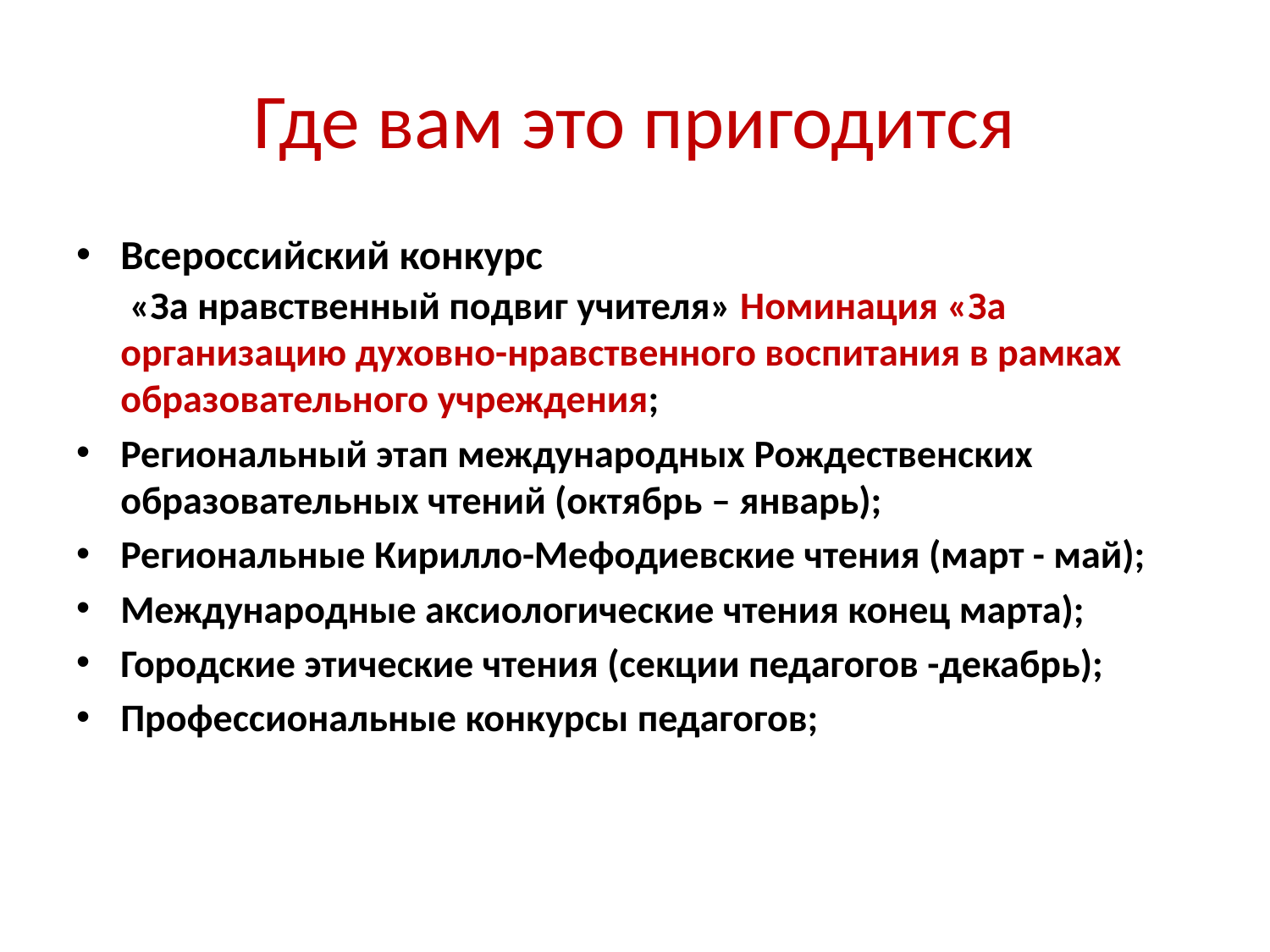

# Где вам это пригодится
Всероссийский конкурс
 «За нравственный подвиг учителя» Номинация «За организацию духовно-нравственного воспитания в рамках образовательного учреждения;
Региональный этап международных Рождественских образовательных чтений (октябрь – январь);
Региональные Кирилло-Мефодиевские чтения (март - май);
Международные аксиологические чтения конец марта);
Городские этические чтения (секции педагогов -декабрь);
Профессиональные конкурсы педагогов;